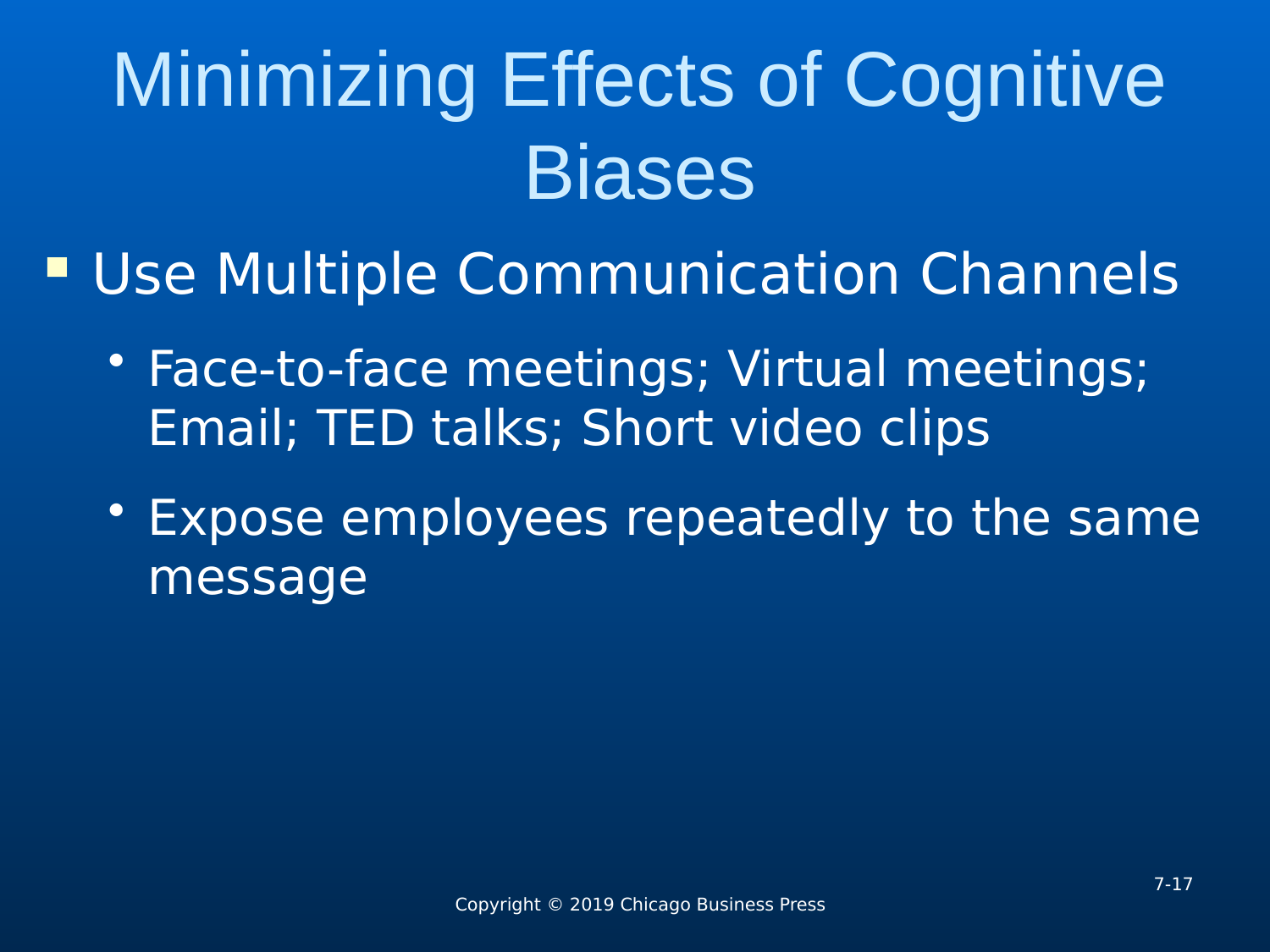

# Minimizing Effects of Cognitive Biases
Use Multiple Communication Channels
Face-to-face meetings; Virtual meetings; Email; TED talks; Short video clips
Expose employees repeatedly to the same message
7-17
Copyright © 2019 Chicago Business Press